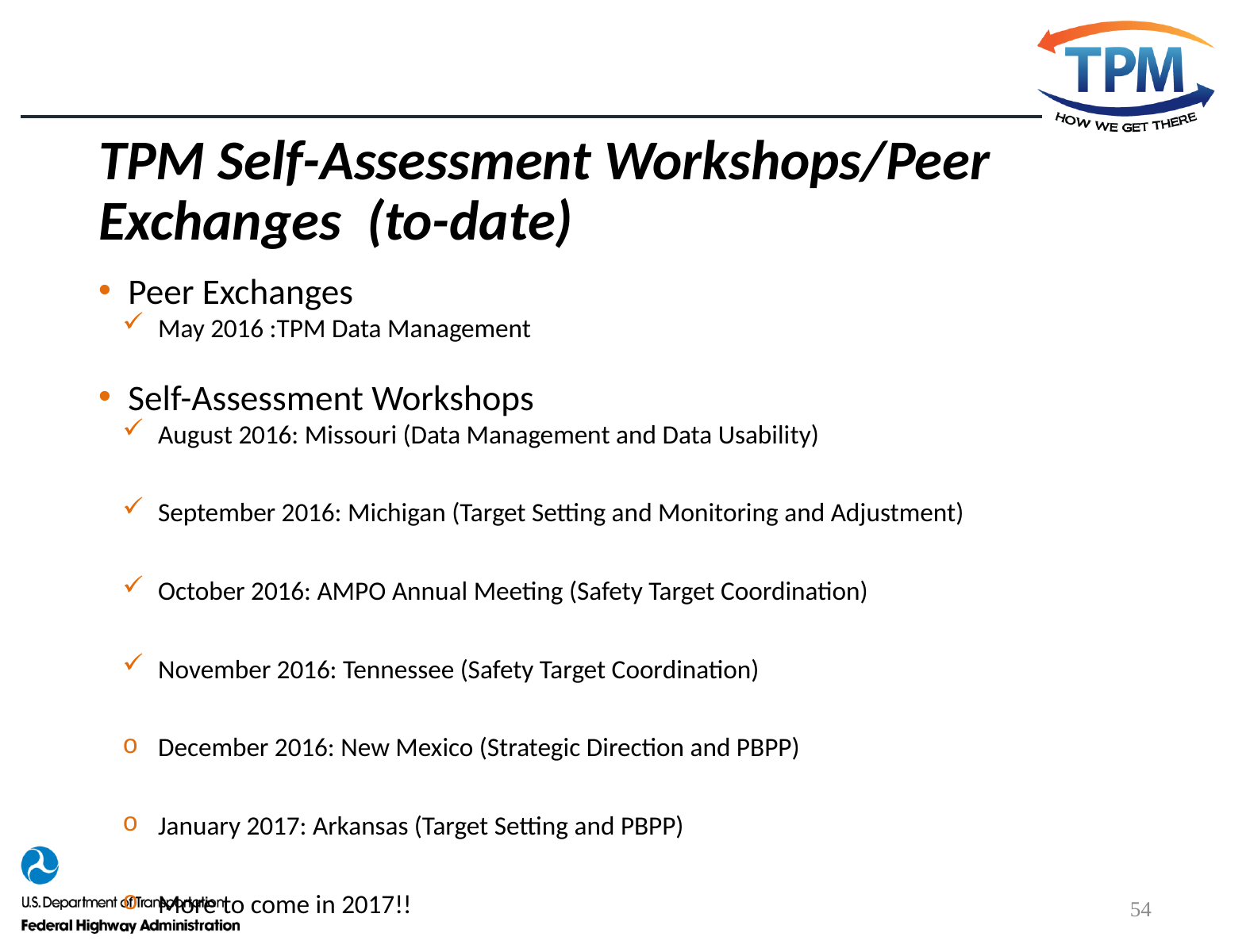

# TPM Self-Assessment Workshops/Peer Exchanges  (to-date)
Peer Exchanges
May 2016 :TPM Data Management

Self-Assessment Workshops
August 2016: Missouri (Data Management and Data Usability)

September 2016: Michigan (Target Setting and Monitoring and Adjustment)

October 2016: AMPO Annual Meeting (Safety Target Coordination)

November 2016: Tennessee (Safety Target Coordination)

December 2016: New Mexico (Strategic Direction and PBPP)

January 2017: Arkansas (Target Setting and PBPP)

More to come in 2017!!
54